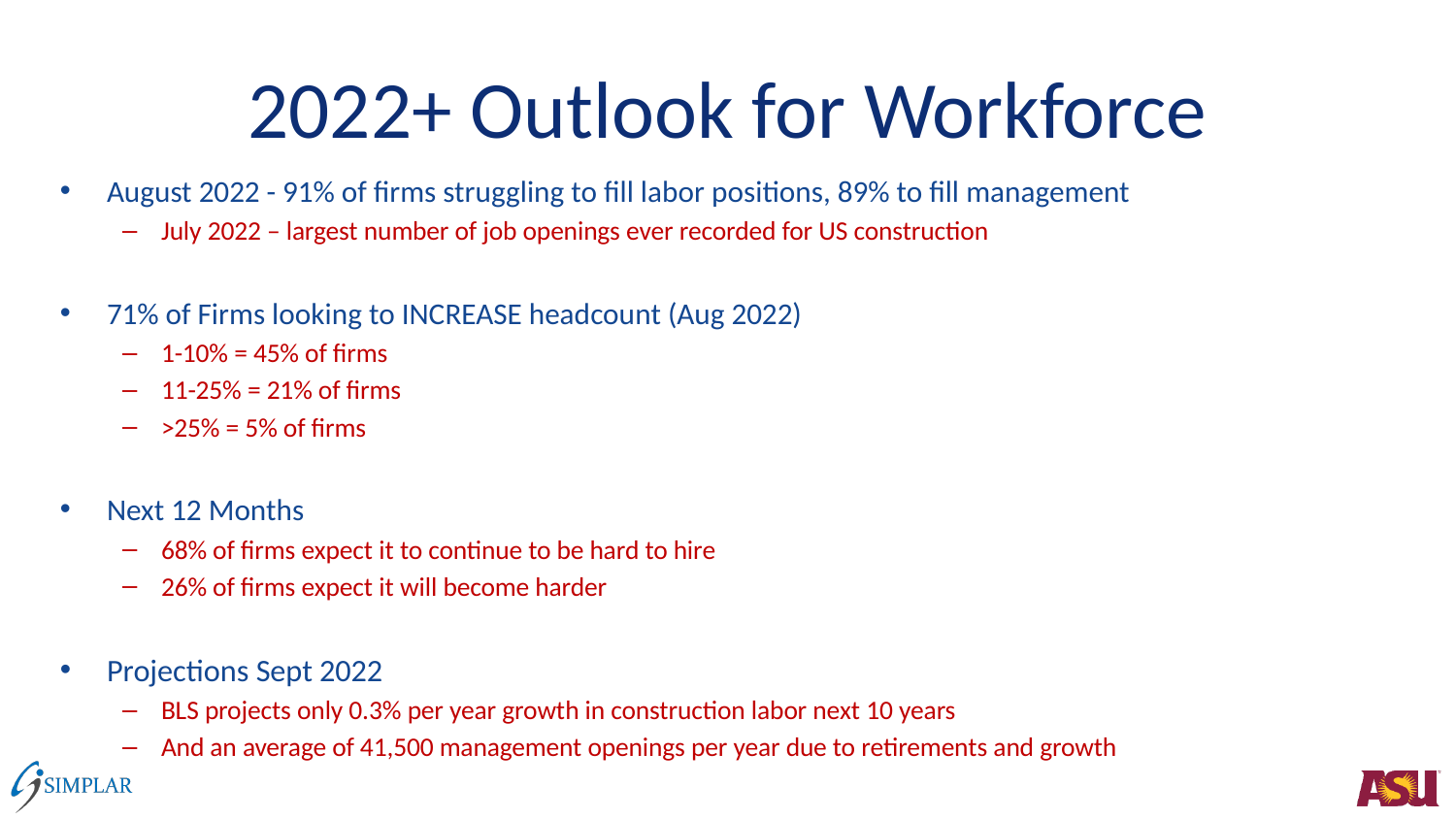

# 2022+ Outlook for Workforce
August 2022 - 91% of firms struggling to fill labor positions, 89% to fill management
July 2022 – largest number of job openings ever recorded for US construction

71% of Firms looking to INCREASE headcount (Aug 2022)
1-10% = 45% of firms
11-25% = 21% of firms
>25% = 5% of firms

Next 12 Months
68% of firms expect it to continue to be hard to hire
26% of firms expect it will become harder

Projections Sept 2022
BLS projects only 0.3% per year growth in construction labor next 10 years
And an average of 41,500 management openings per year due to retirements and growth